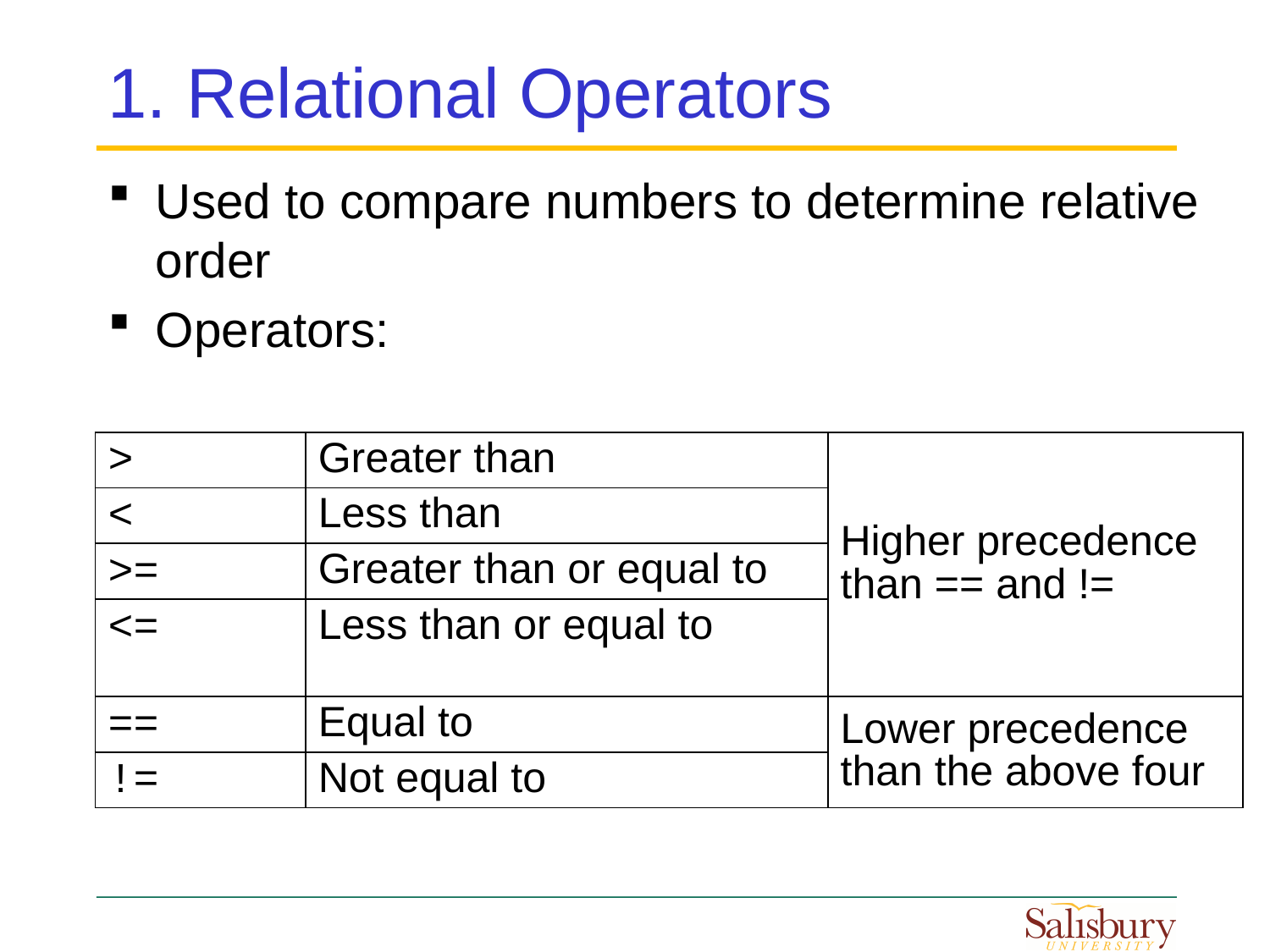

# 1. Relational Operators
Used to compare numbers to determine relative order
Operators:

| > | Greater than | Higher precedence than == and != |
| --- | --- | --- |
| < | Less than |  |
| >= | Greater than or equal to |  |
| <= | Less than or equal to |  |
| == | Equal to | Lower precedence than the above four |
| != | Not equal to |  |